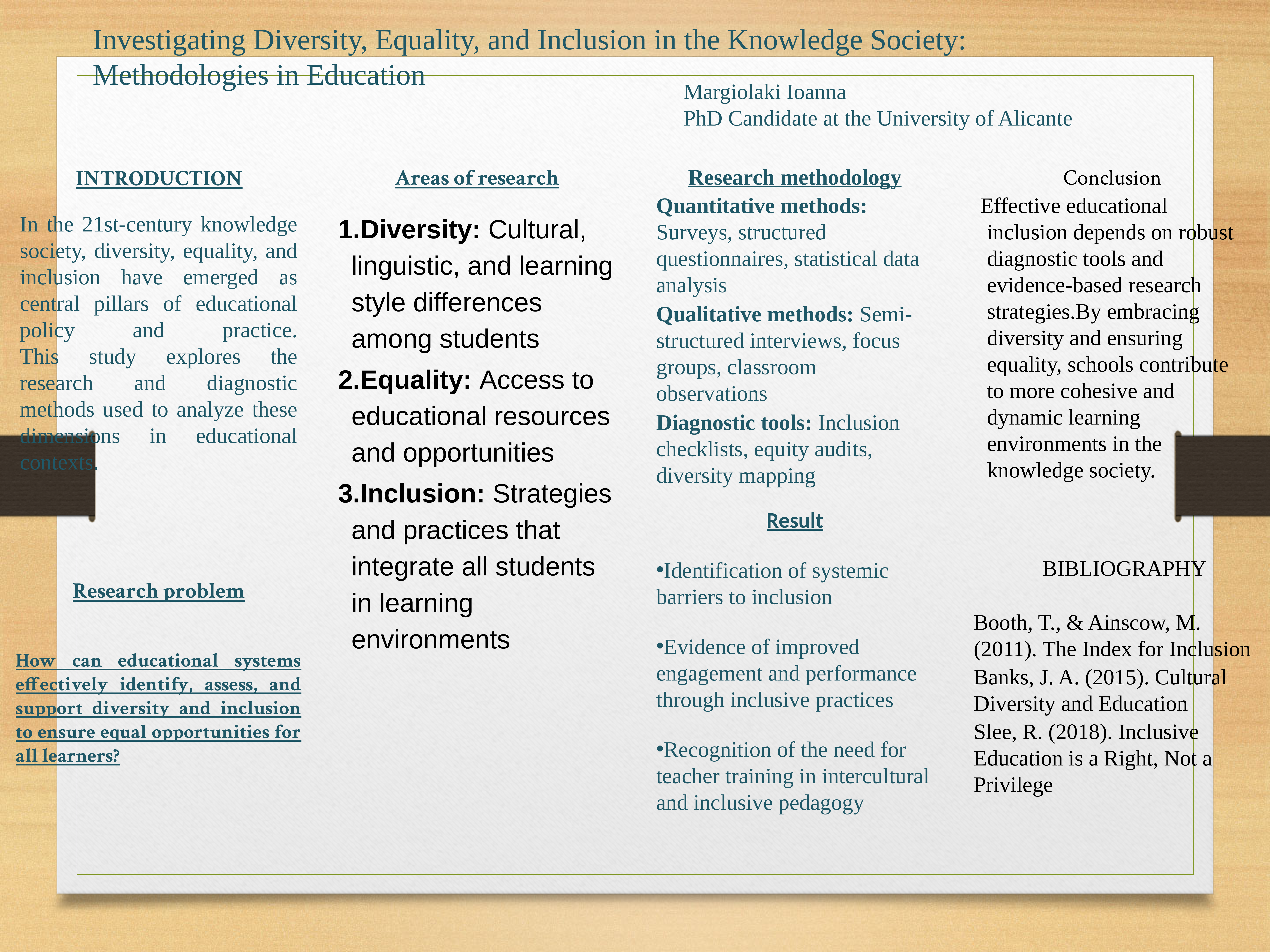

Investigating Diversity, Equality, and Inclusion in the Knowledge Society:
Methodologies in Education
Margiolaki Ioanna
PhD Candidate at the University of Alicante
Areas of research
Research methodology
Conclusion
INTRODUCTION
Quantitative methods: Surveys, structured questionnaires, statistical data analysis
Qualitative methods: Semi-structured interviews, focus groups, classroom observations
Diagnostic tools: Inclusion checklists, equity audits, diversity mapping

Result
Identification of systemic barriers to inclusion
Evidence of improved engagement and performance through inclusive practices
Recognition of the need for teacher training in intercultural and inclusive pedagogy

Effective educational inclusion depends on robust diagnostic tools and evidence-based research strategies.By embracing diversity and ensuring equality, schools contribute to more cohesive and dynamic learning environments in the knowledge society.

In the 21st-century knowledge society, diversity, equality, and inclusion have emerged as central pillars of educational policy and practice.
This study explores the research and diagnostic methods used to analyze these dimensions in educational contexts.

Diversity: Cultural, linguistic, and learning style differences among students
Equality: Access to educational resources and opportunities
Inclusion: Strategies and practices that integrate all students in learning environments

BIBLIOGRAPHY
Research problem
Booth, T., & Ainscow, M. (2011). The Index for Inclusion
Banks, J. A. (2015). Cultural Diversity and Education
Slee, R. (2018). Inclusive Education is a Right, Not a Privilege
How can educational systems effectively identify, assess, and support diversity and inclusion to ensure equal opportunities for all learners?